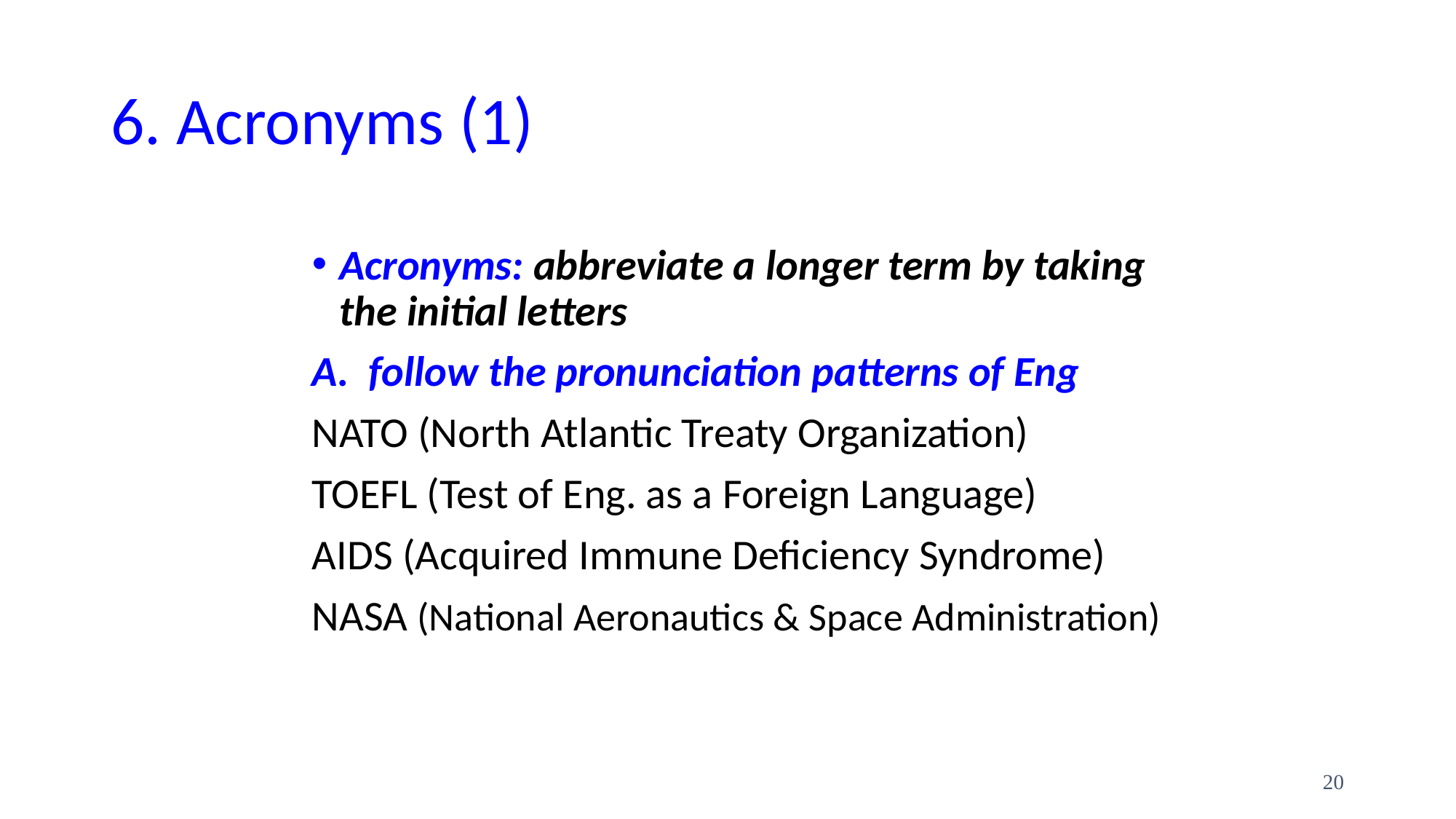

# 6. Acronyms (1)
Acronyms: abbreviate a longer term by taking the initial letters
A.  follow the pronunciation patterns of Eng
NATO (North Atlantic Treaty Organization)
TOEFL (Test of Eng. as a Foreign Language)
AIDS (Acquired Immune Deficiency Syndrome)
NASA (National Aeronautics & Space Administration)

20